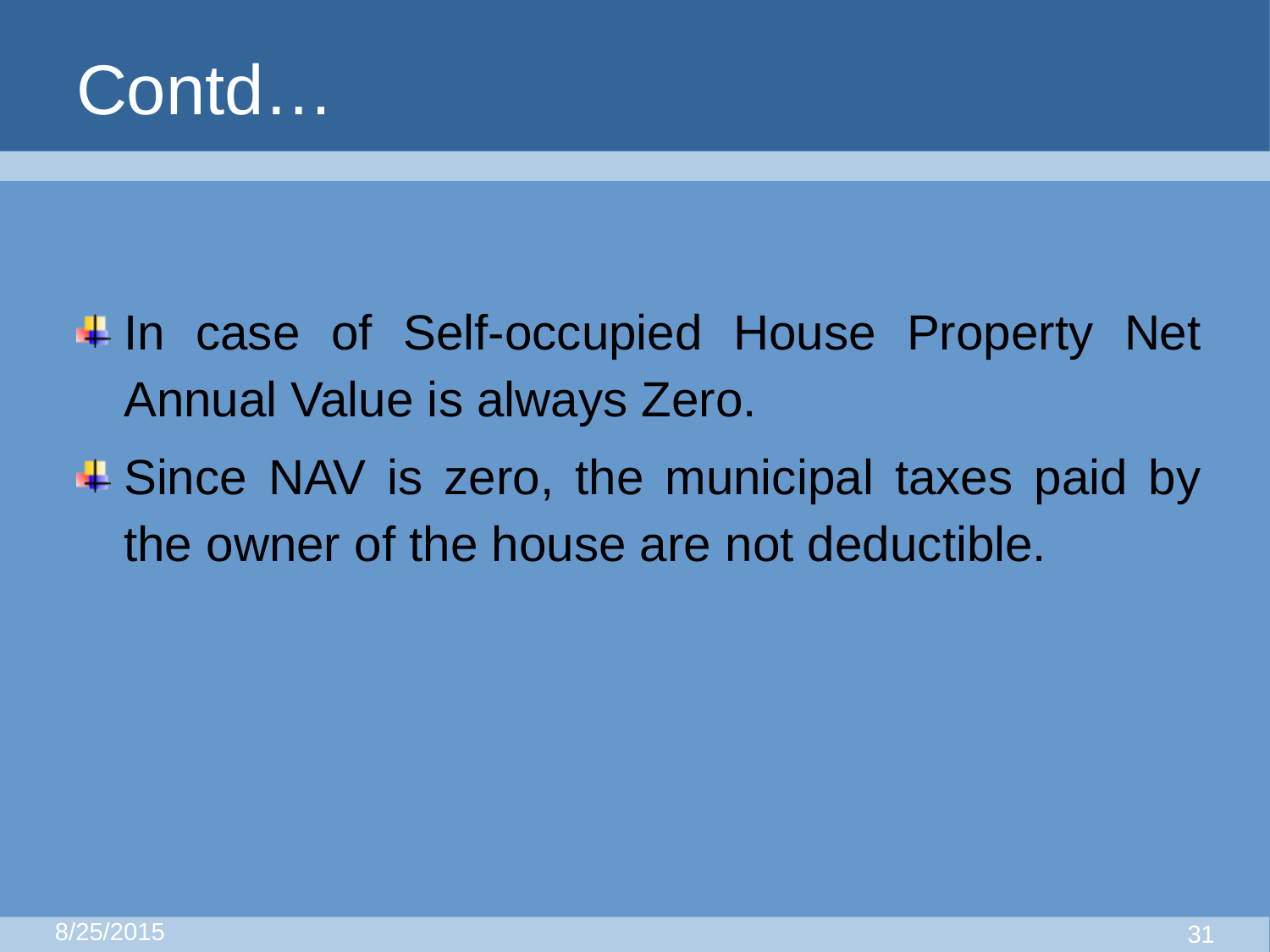

# Contd…
In case of Self-occupied House Property Net Annual Value is always Zero.
Since NAV is zero, the municipal taxes paid by the owner of the house are not deductible.
8/25/2015
31